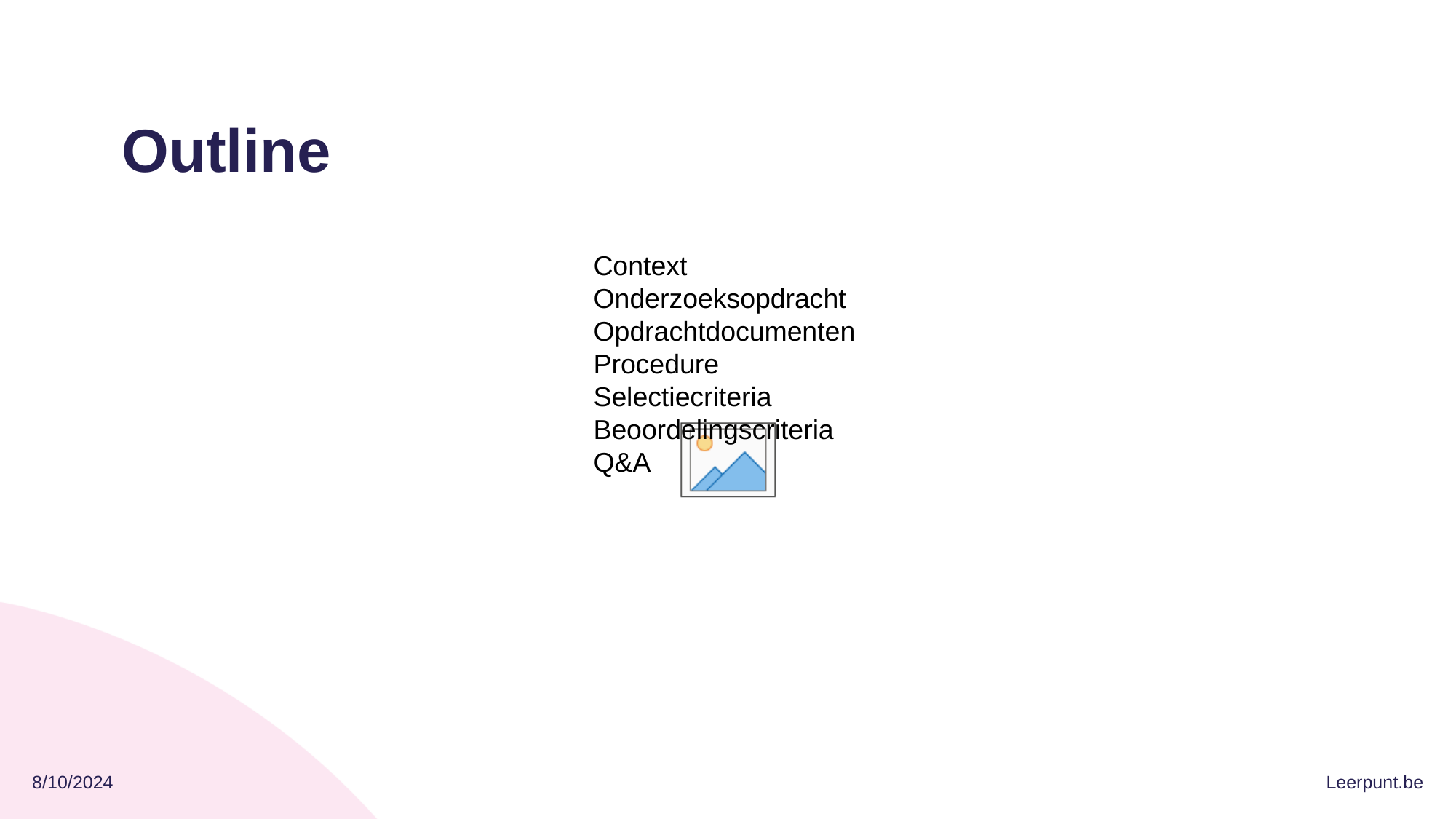

# Outline
Context
Onderzoeksopdracht
Opdrachtdocumenten
Procedure
Selectiecriteria
Beoordelingscriteria
Q&A